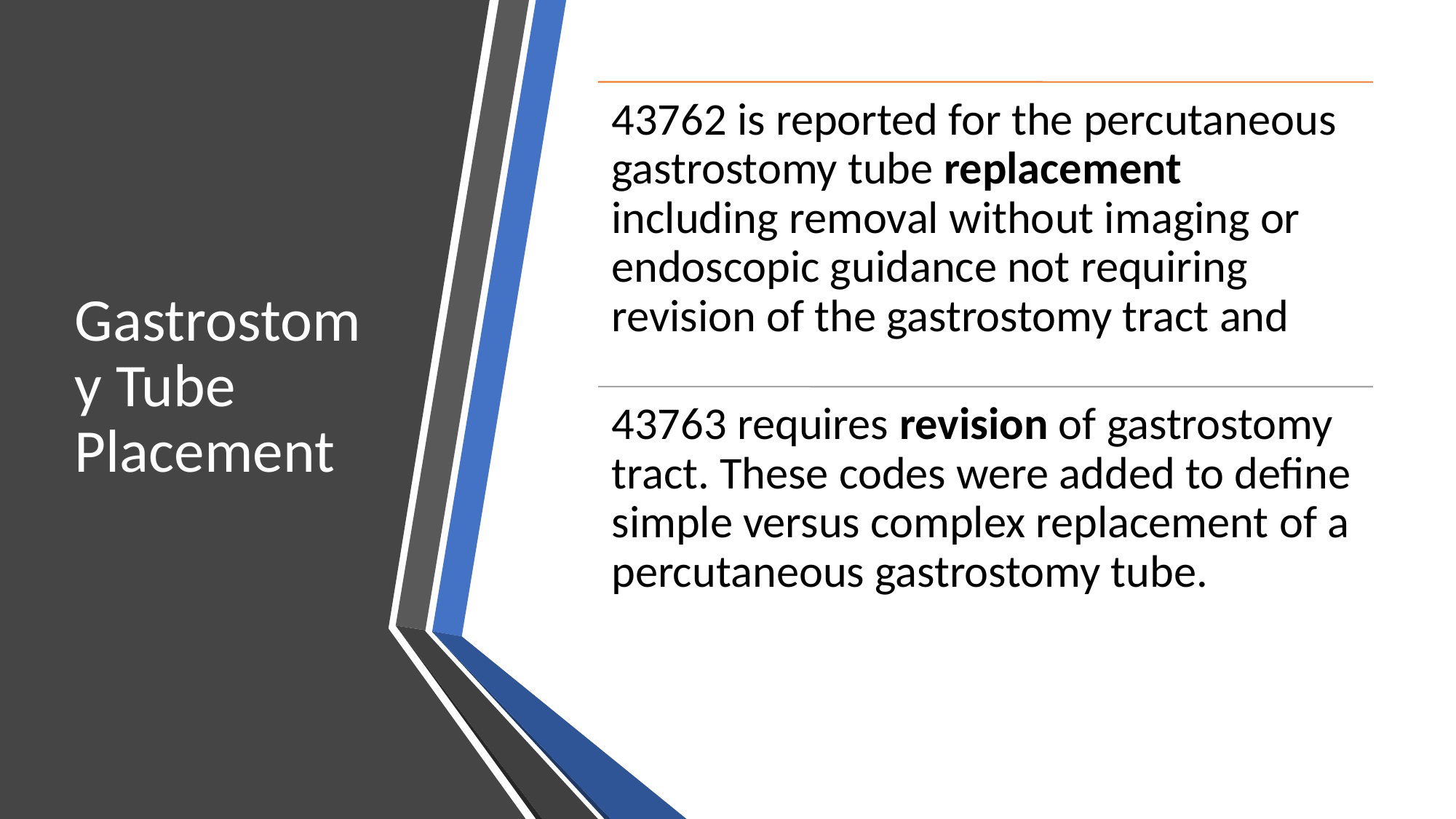

# Gastrostomy Tube Placement
43762 is reported for the percutaneous gastrostomy tube replacement including removal without imaging or endoscopic guidance not requiring revision of the gastrostomy tract and
43763 requires revision of gastrostomy tract. These codes were added to define simple versus complex replacement of a percutaneous gastrostomy tube.